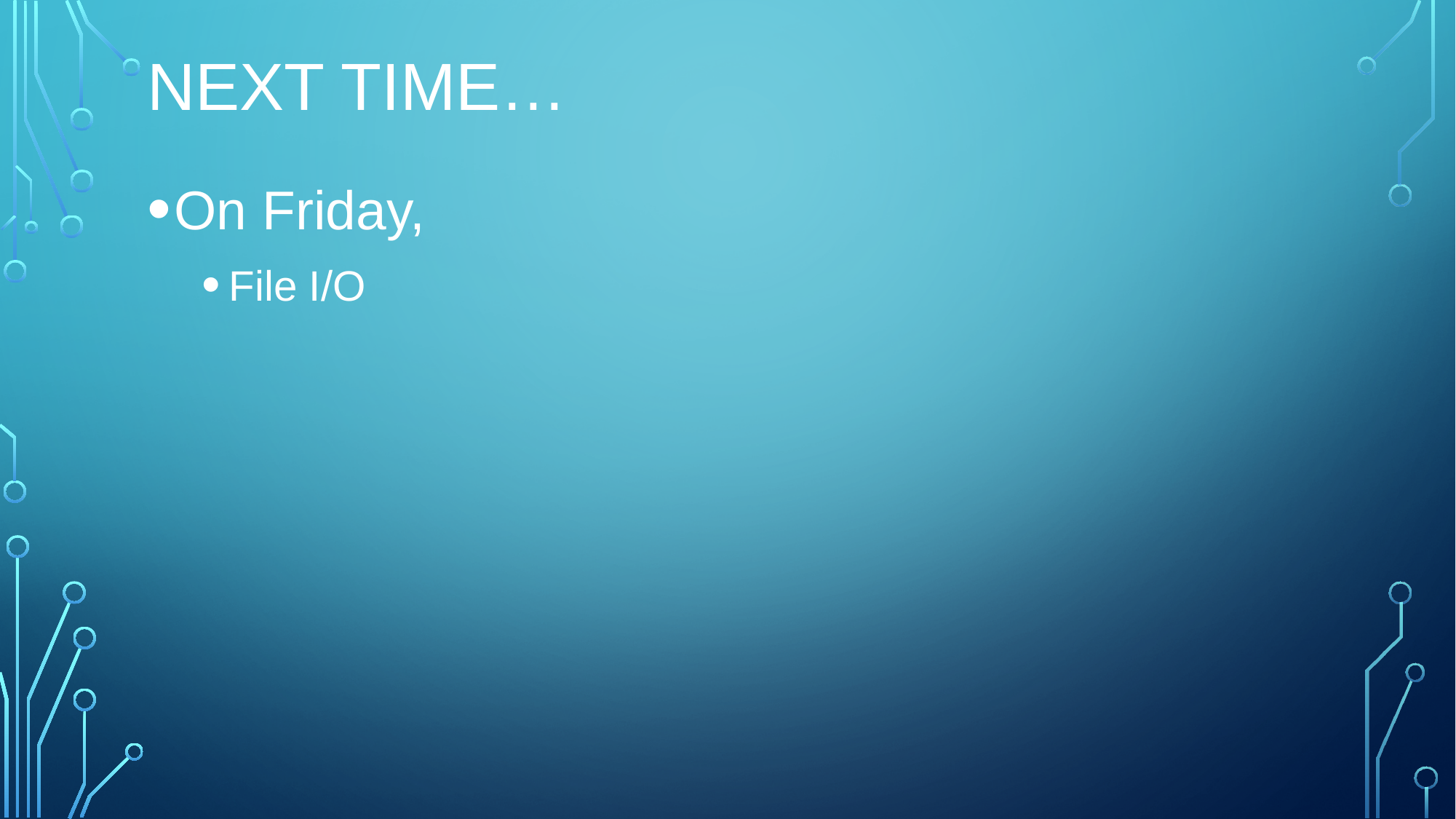

# Next time…
On Friday,
File I/O